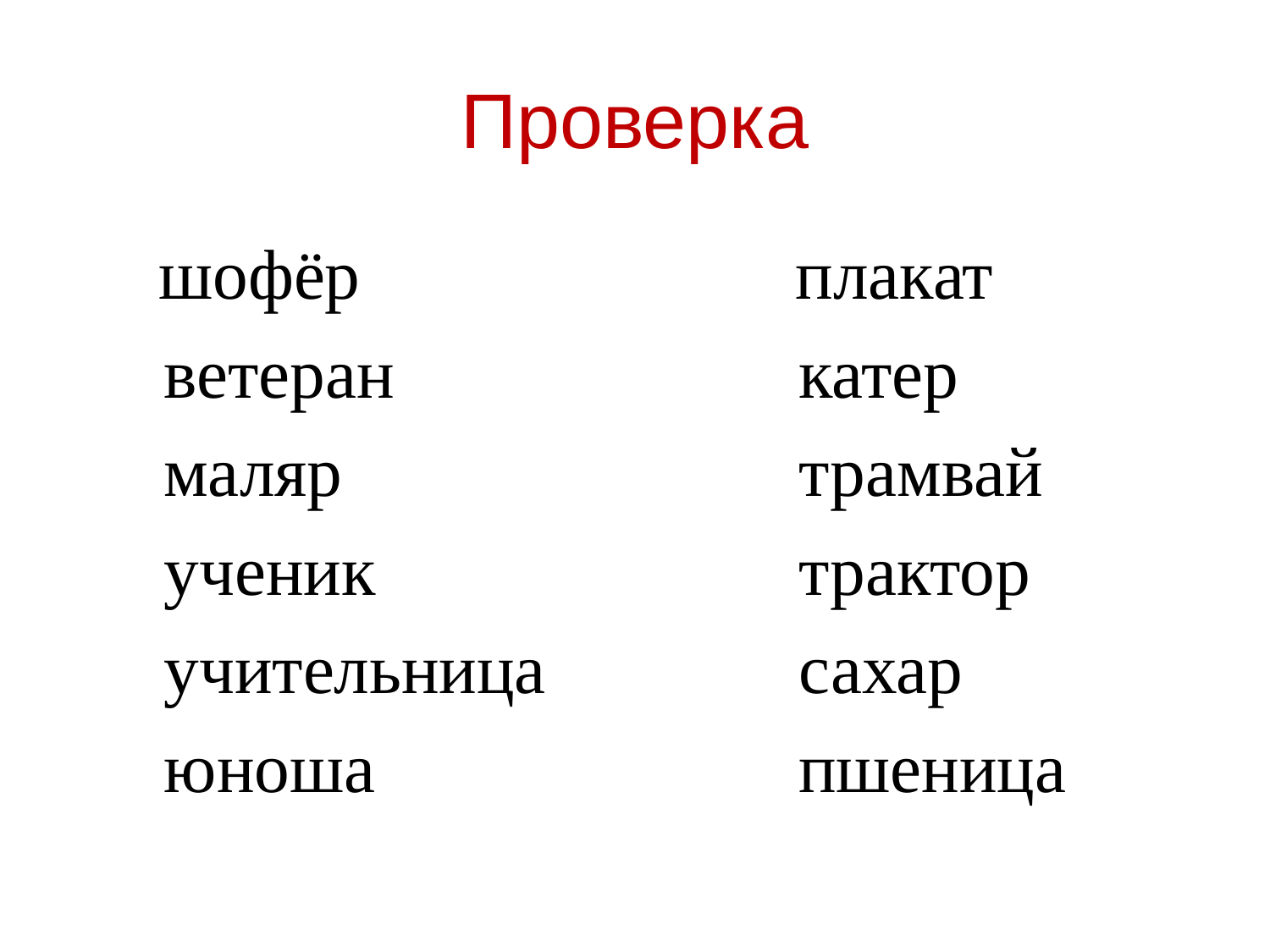

# Проверка
      шофёр
     ветеран
     маляр
     ученик
     учительница
     юноша
          плакат
        катер
        трамвай
        трактор
        сахар
        пшеница